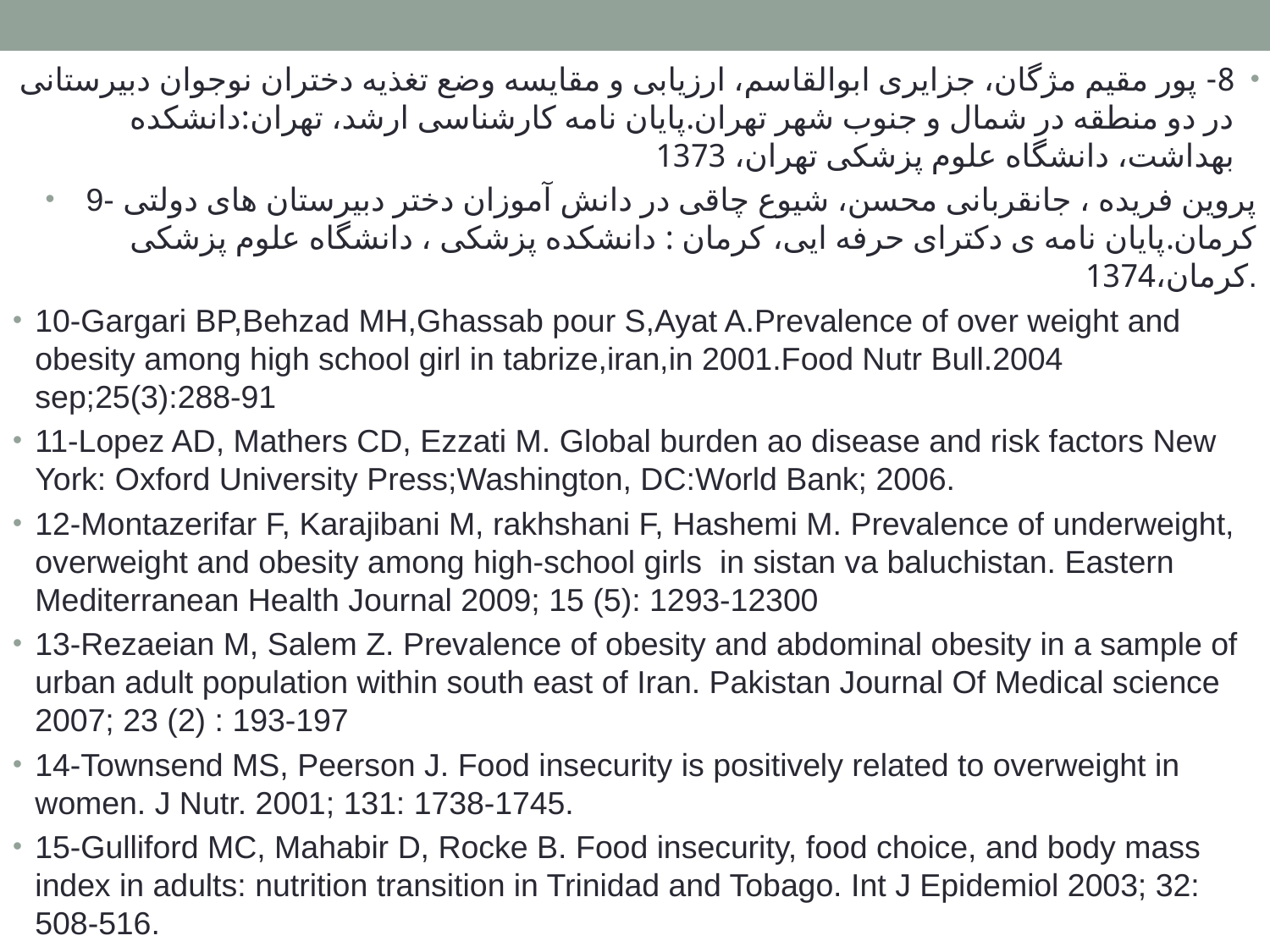

8- پور مقیم مژگان، جزایری ابوالقاسم، ارزیابی و مقایسه وضع تغذیه دختران نوجوان دبیرستانی در دو منطقه در شمال و جنوب شهر تهران.پایان نامه کارشناسی ارشد، تهران:دانشکده بهداشت، دانشگاه علوم پزشکی تهران، 1373
9- پروین فریده ، جانقربانی محسن، شیوع چاقی در دانش آموزان دختر دبیرستان های دولتی کرمان.پایان نامه ی دکترای حرفه ایی، کرمان : دانشکده پزشکی ، دانشگاه علوم پزشکی کرمان،1374.
10-Gargari BP,Behzad MH,Ghassab pour S,Ayat A.Prevalence of over weight and obesity among high school girl in tabrize,iran,in 2001.Food Nutr Bull.2004 sep;25(3):288-91
11-Lopez AD, Mathers CD, Ezzati M. Global burden ao disease and risk factors New York: Oxford University Press;Washington, DC:World Bank; 2006.
12-Montazerifar F, Karajibani M, rakhshani F, Hashemi M. Prevalence of underweight, overweight and obesity among high-school girls  in sistan va baluchistan. Eastern Mediterranean Health Journal 2009; 15 (5): 1293-12300
13-Rezaeian M, Salem Z. Prevalence of obesity and abdominal obesity in a sample of urban adult population within south east of Iran. Pakistan Journal Of Medical science 2007; 23 (2) : 193-197
14-Townsend MS, Peerson J. Food insecurity is positively related to overweight in women. J Nutr. 2001; 131: 1738-1745.
15-Gulliford MC, Mahabir D, Rocke B. Food insecurity, food choice, and body mass index in adults: nutrition transition in Trinidad and Tobago. Int J Epidemiol 2003; 32: 508-516.